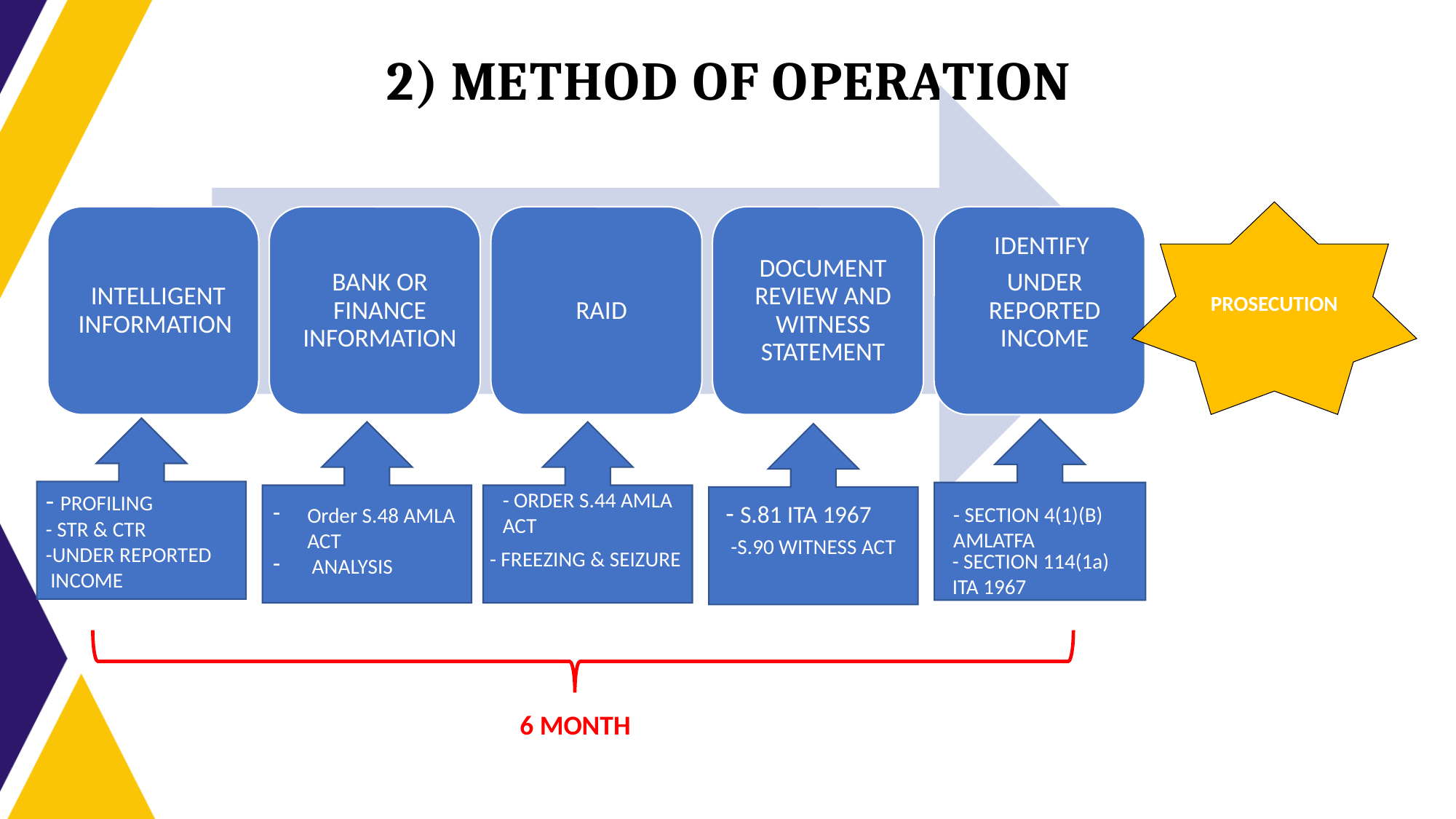

# 2) METHOD OF OPERATION
INTELLIGENT INFORMATION
BANK OR FINANCE INFORMATION
RAID
DOCUMENT REVIEW AND WITNESS STATEMENT
IDENTIFY
UNDER REPORTED INCOME

PROSECUTION

Order S.48 AMLA ACT
 ANALYSIS

-S.90 WITNESS ACT
- PROFILING
- STR & CTR
-UNDER REPORTED
 INCOME

- ORDER S.44 AMLA
ACT
- S.81 ITA 1967
- SECTION 4(1)(B) AMLATFA
- FREEZING & SEIZURE
- SECTION 114(1a) ITA 1967
6 MONTH